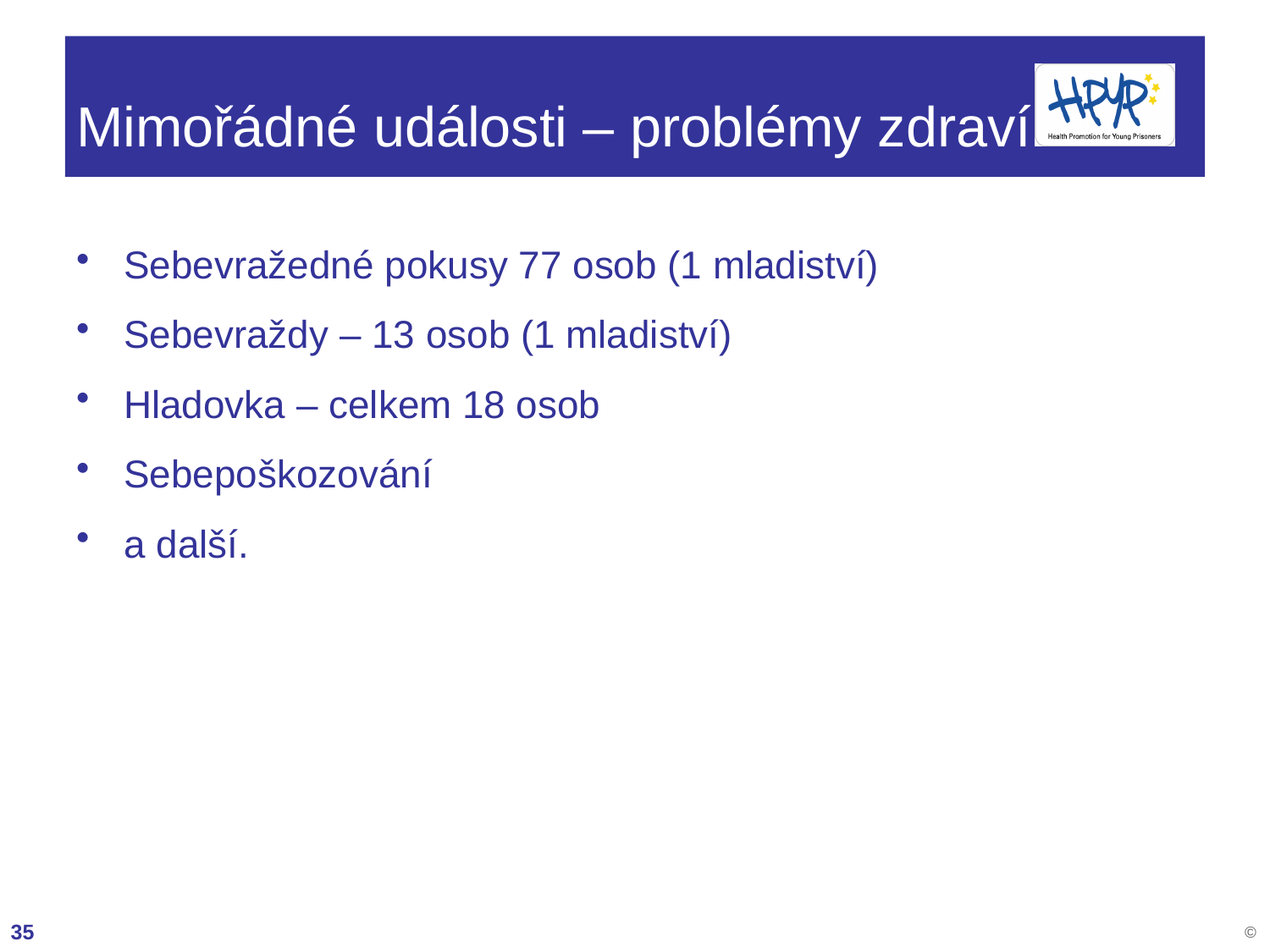

# Mimořádné události – problémy zdraví
Sebevražedné pokusy 77 osob (1 mladiství)
Sebevraždy – 13 osob (1 mladiství)
Hladovka – celkem 18 osob
Sebepoškozování
a další.